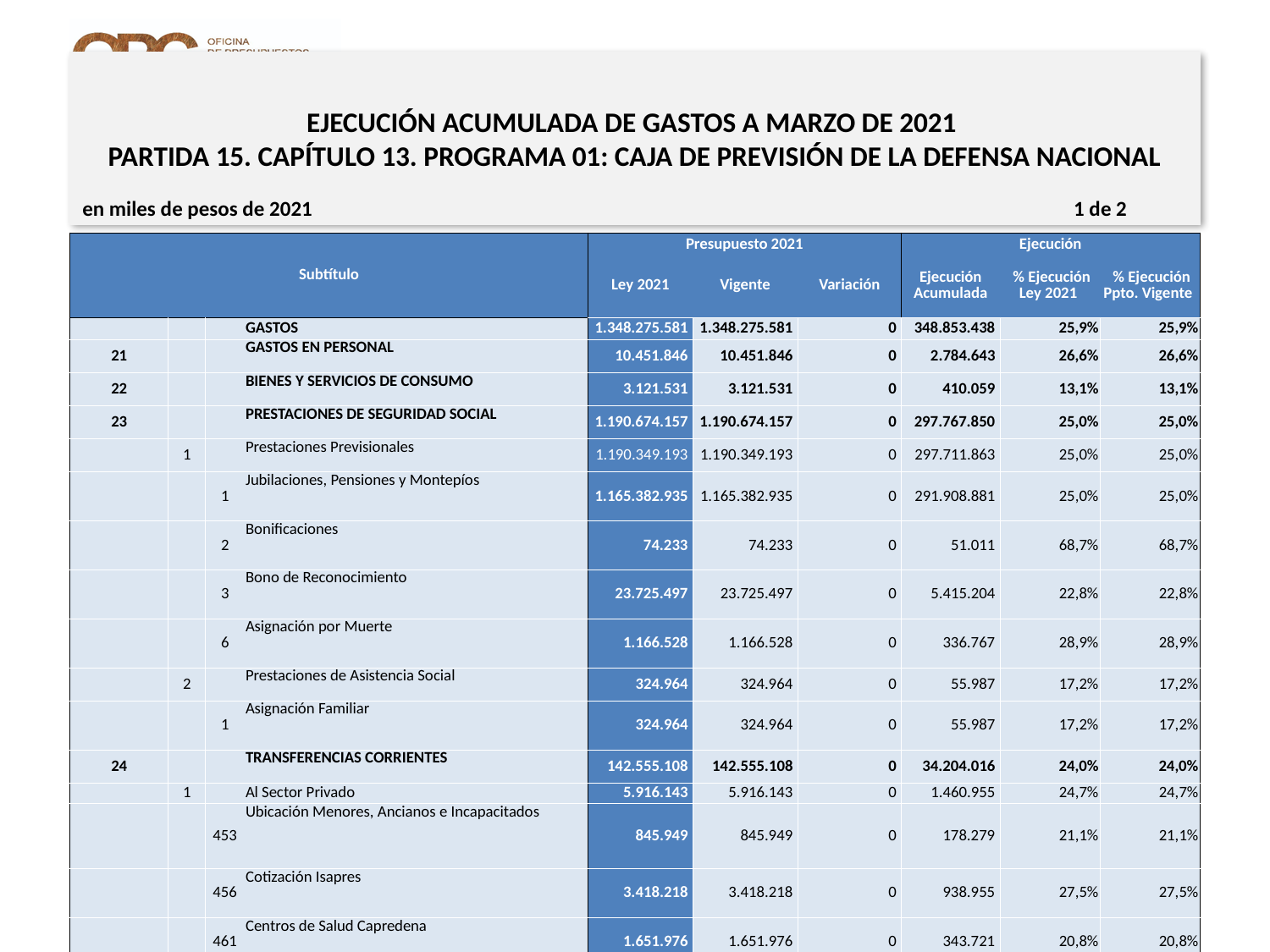

# EJECUCIÓN ACUMULADA DE GASTOS A MARZO DE 2021 PARTIDA 15. CAPÍTULO 13. PROGRAMA 01: CAJA DE PREVISIÓN DE LA DEFENSA NACIONAL
en miles de pesos de 2021                                                                                                                                                             1 de 2
| Subtítulo |  |  |  | Presupuesto 2021 |  |  | Ejecución |  |  |
| --- | --- | --- | --- | --- | --- | --- | --- | --- | --- |
|  |  |  |  | Ley 2021 | Vigente | Variación | Ejecución Acumulada | % Ejecución Ley 2021 | % Ejecución Ppto. Vigente |
|  |  |  | GASTOS | 1.348.275.581 | 1.348.275.581 | 0 | 348.853.438 | 25,9% | 25,9% |
| 21 |  |  | GASTOS EN PERSONAL | 10.451.846 | 10.451.846 | 0 | 2.784.643 | 26,6% | 26,6% |
| 22 |  |  | BIENES Y SERVICIOS DE CONSUMO | 3.121.531 | 3.121.531 | 0 | 410.059 | 13,1% | 13,1% |
| 23 |  |  | PRESTACIONES DE SEGURIDAD SOCIAL | 1.190.674.157 | 1.190.674.157 | 0 | 297.767.850 | 25,0% | 25,0% |
|  | 1 |  | Prestaciones Previsionales | 1.190.349.193 | 1.190.349.193 | 0 | 297.711.863 | 25,0% | 25,0% |
|  |  | 1 | Jubilaciones, Pensiones y Montepíos | 1.165.382.935 | 1.165.382.935 | 0 | 291.908.881 | 25,0% | 25,0% |
|  |  | 2 | Bonificaciones | 74.233 | 74.233 | 0 | 51.011 | 68,7% | 68,7% |
|  |  | 3 | Bono de Reconocimiento | 23.725.497 | 23.725.497 | 0 | 5.415.204 | 22,8% | 22,8% |
|  |  | 6 | Asignación por Muerte | 1.166.528 | 1.166.528 | 0 | 336.767 | 28,9% | 28,9% |
|  | 2 |  | Prestaciones de Asistencia Social | 324.964 | 324.964 | 0 | 55.987 | 17,2% | 17,2% |
|  |  | 1 | Asignación Familiar | 324.964 | 324.964 | 0 | 55.987 | 17,2% | 17,2% |
| 24 |  |  | TRANSFERENCIAS CORRIENTES | 142.555.108 | 142.555.108 | 0 | 34.204.016 | 24,0% | 24,0% |
|  | 1 |  | Al Sector Privado | 5.916.143 | 5.916.143 | 0 | 1.460.955 | 24,7% | 24,7% |
|  |  | 453 | Ubicación Menores, Ancianos e Incapacitados | 845.949 | 845.949 | 0 | 178.279 | 21,1% | 21,1% |
|  |  | 456 | Cotización Isapres | 3.418.218 | 3.418.218 | 0 | 938.955 | 27,5% | 27,5% |
|  |  | 461 | Centros de Salud Capredena | 1.651.976 | 1.651.976 | 0 | 343.721 | 20,8% | 20,8% |
|  | 2 |  | Al Gobierno Central | 20.548.932 | 20.548.932 | 0 | 3.549.518 | 17,3% | 17,3% |
|  |  | 2 | Fondo de Medicina Curativa | 18.299.640 | 18.299.640 | 0 | 2.888.853 | 15,8% | 15,8% |
|  |  | 3 | Fondo Nacional de Salud | 2.249.292 | 2.249.292 | 0 | 660.665 | 29,4% | 29,4% |
|  | 3 |  | A Otras Entidades Públicas | 116.086.492 | 116.086.492 | 0 | 29.193.543 | 25,1% | 25,1% |
|  |  | 268 | Aporte Caja Fondo Desahucio | 3.277.981 | 3.277.981 | 0 | 786.807 | 24,0% | 24,0% |
|  |  | 269 | Aporte Caja Fondo Revalorizador de Pensiones | 332.771 | 332.771 | 0 | 73.784 | 22,2% | 22,2% |
|  |  | 270 | Aporte Fiscal Fondo Desahucio | 2.093.005 | 2.093.005 | 0 | 490.079 | 23,4% | 23,4% |
|  |  | 271 | Aporte Fiscal Fondo Revalorizador de Pensiones | 4.032.214 | 4.032.214 | 0 | 937.043 | 23,2% | 23,2% |
|  |  | 274 | Fondo Desahucio | 36.783.527 | 36.783.527 | 0 | 8.970.630 | 24,4% | 24,4% |
21